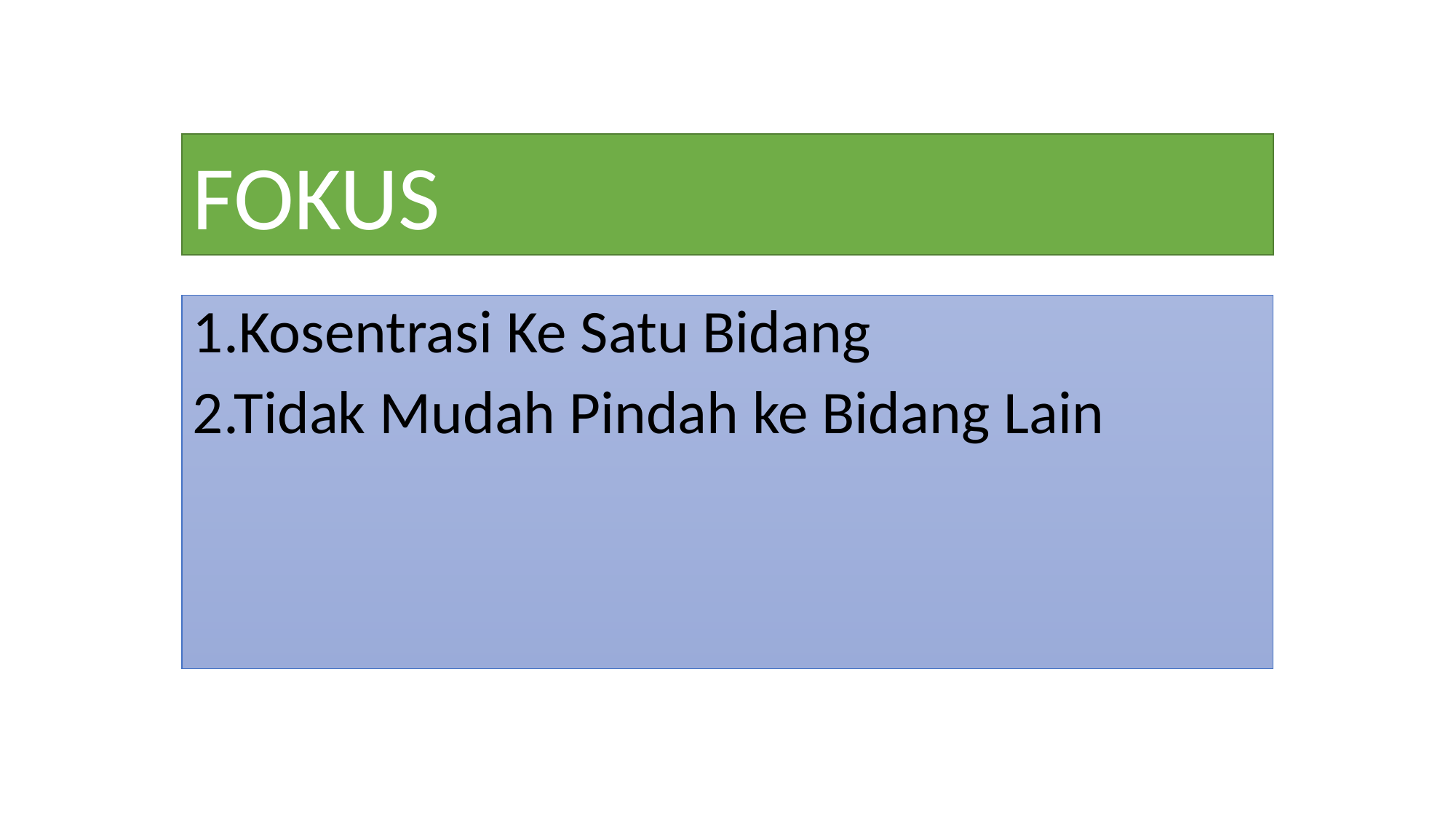

# FOKUS
1.Kosentrasi Ke Satu Bidang
2.Tidak Mudah Pindah ke Bidang Lain